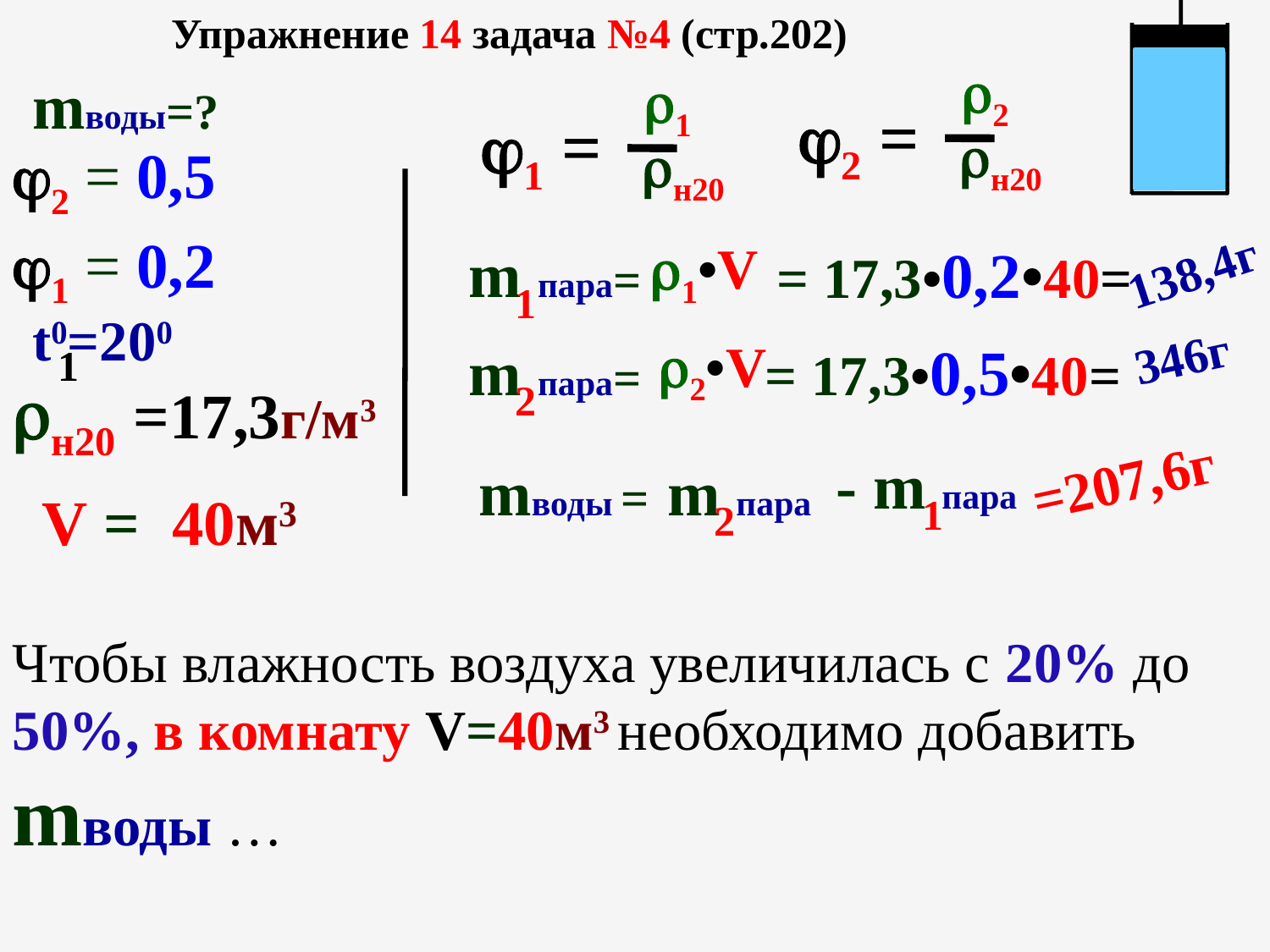

Упражнение 14 задача №4 (стр.202)

 ρ2
 ρн20

mводы=?
 ρ1
 ρн20
ϕ2 =
ϕ1 =
ϕ2 = 0,5
ϕ1 = 0,2
 ρ1•V
m пара=
1
= 17,3•0,2•40=
138,4г
t0=200
1
346г
 ρ2•V
= 17,3•0,5•40=
m пара=
2

ρн20  =17,3г/м3
=207,6г
- m пара
1
mводы =
m пара
2
V =  40м3
Чтобы влажность воздуха увеличилась с 20% до 50%, в комнату V=40м3 необходимо добавить mводы …